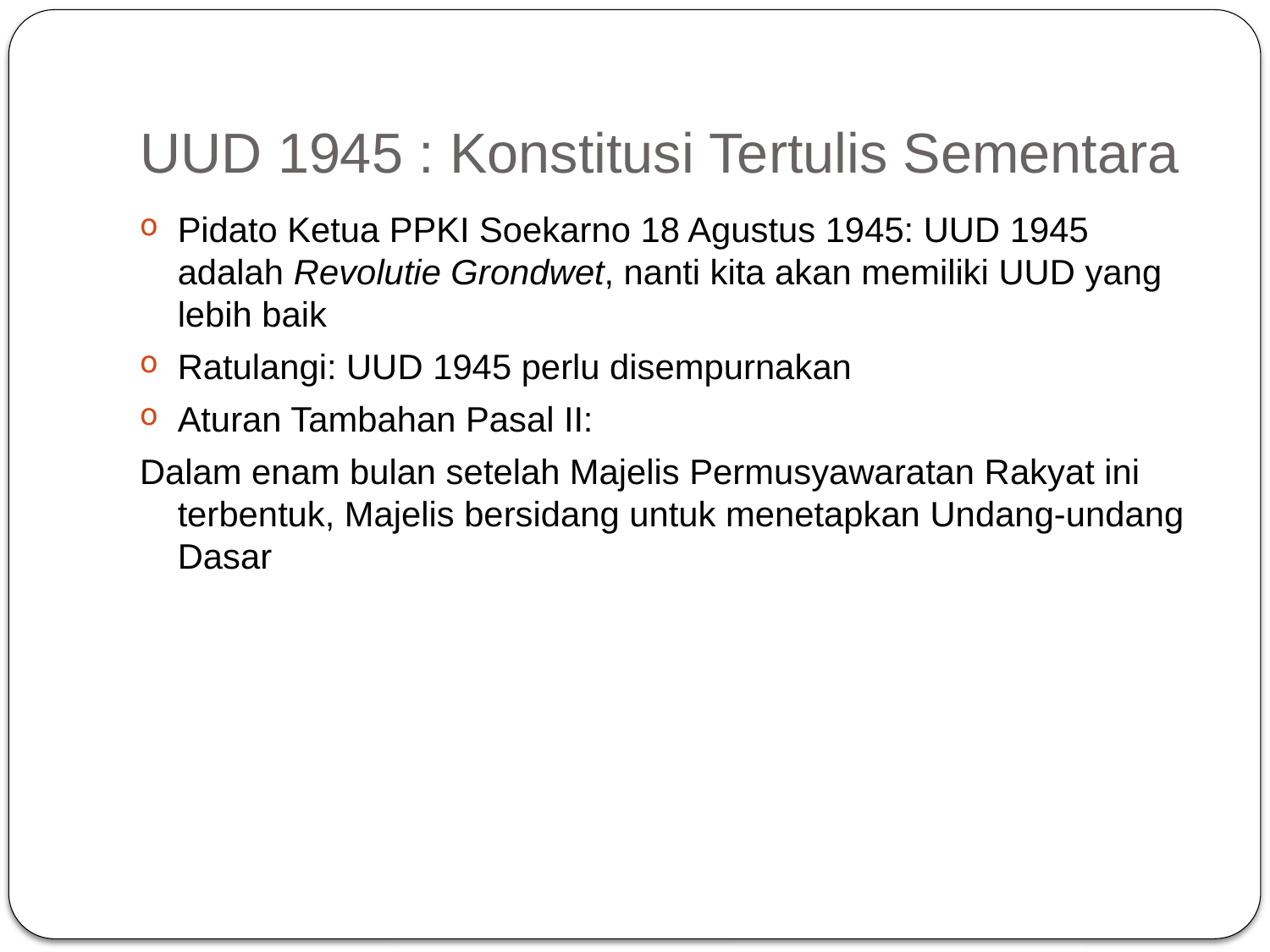

# UUD 1945 : Konstitusi Tertulis Sementara
Pidato Ketua PPKI Soekarno 18 Agustus 1945: UUD 1945 adalah Revolutie Grondwet, nanti kita akan memiliki UUD yang lebih baik
Ratulangi: UUD 1945 perlu disempurnakan
Aturan Tambahan Pasal II:
Dalam enam bulan setelah Majelis Permusyawaratan Rakyat ini terbentuk, Majelis bersidang untuk menetapkan Undang-undang Dasar